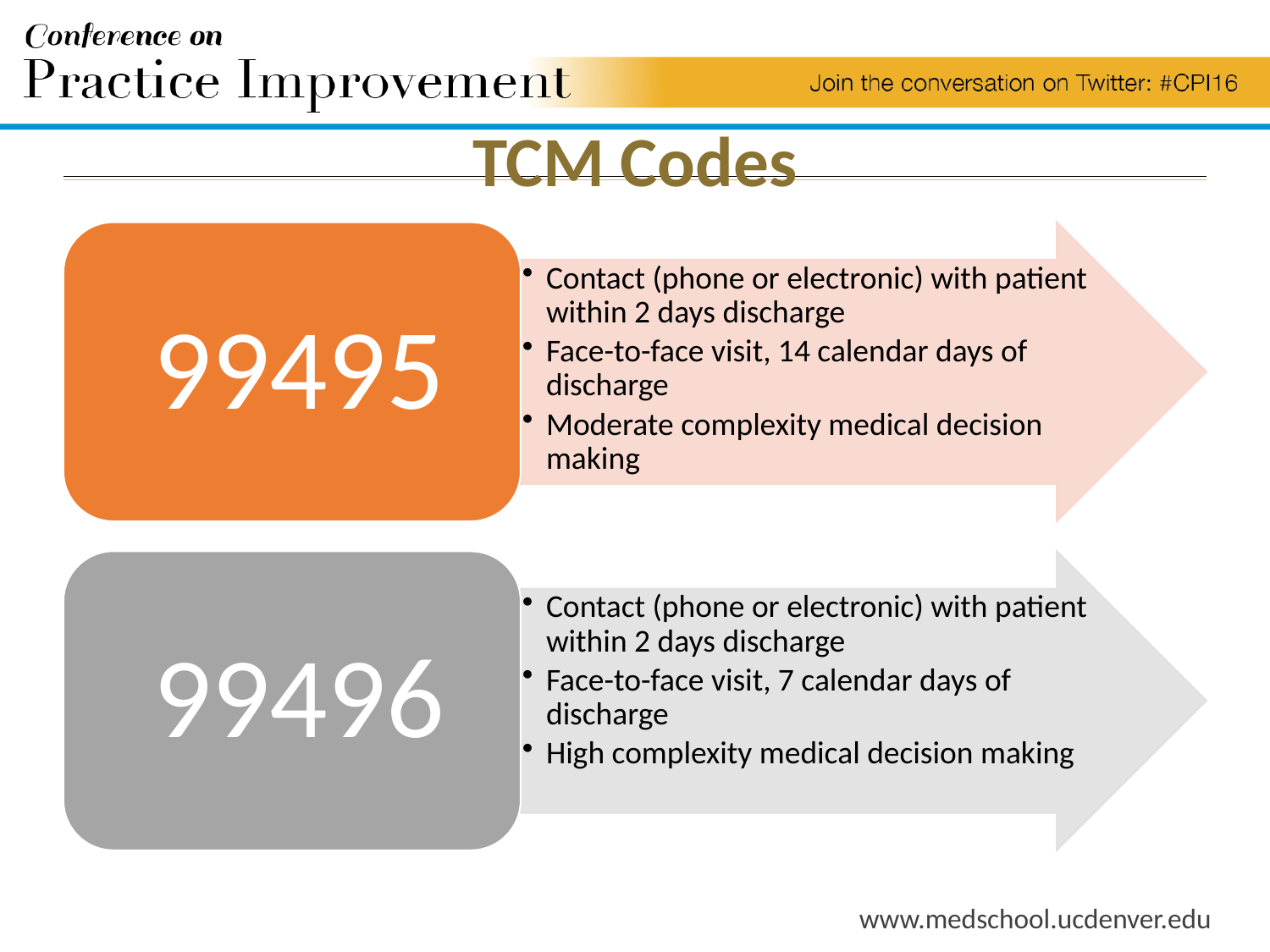

# TCM Codes
Contact (phone or electronic) with patient within 2 days discharge
Face-to-face visit, 14 calendar days of discharge
Moderate complexity medical decision making
99495
Contact (phone or electronic) with patient within 2 days discharge
Face-to-face visit, 7 calendar days of discharge
High complexity medical decision making
99496